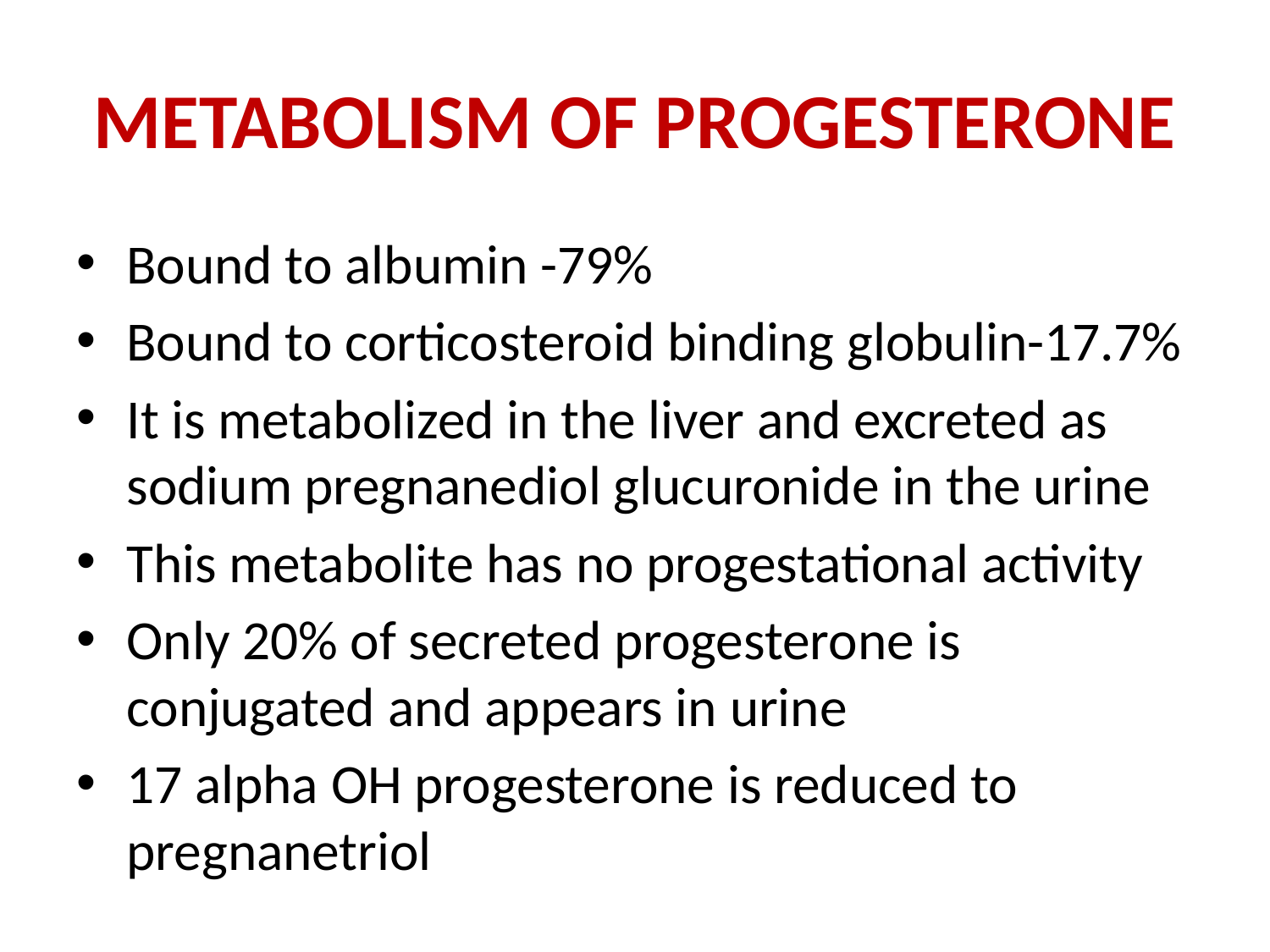

# METABOLISM OF PROGESTERONE
Bound to albumin -79%
Bound to corticosteroid binding globulin-17.7%
It is metabolized in the liver and excreted as sodium pregnanediol glucuronide in the urine
This metabolite has no progestational activity
Only 20% of secreted progesterone is conjugated and appears in urine
17 alpha OH progesterone is reduced to pregnanetriol